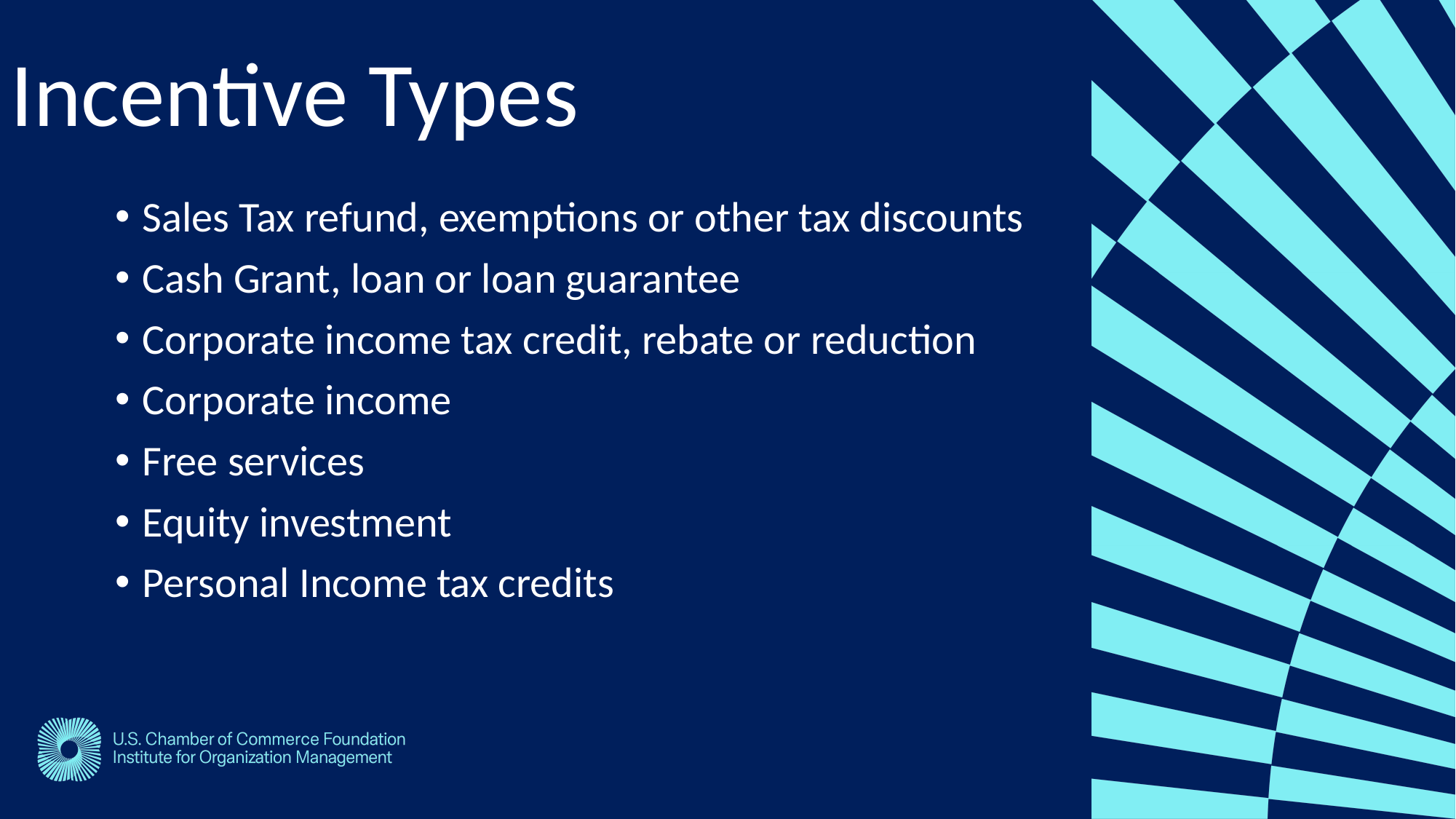

Incentive Types
Sales Tax refund, exemptions or other tax discounts
Cash Grant, loan or loan guarantee
Corporate income tax credit, rebate or reduction
Corporate income
Free services
Equity investment
Personal Income tax credits